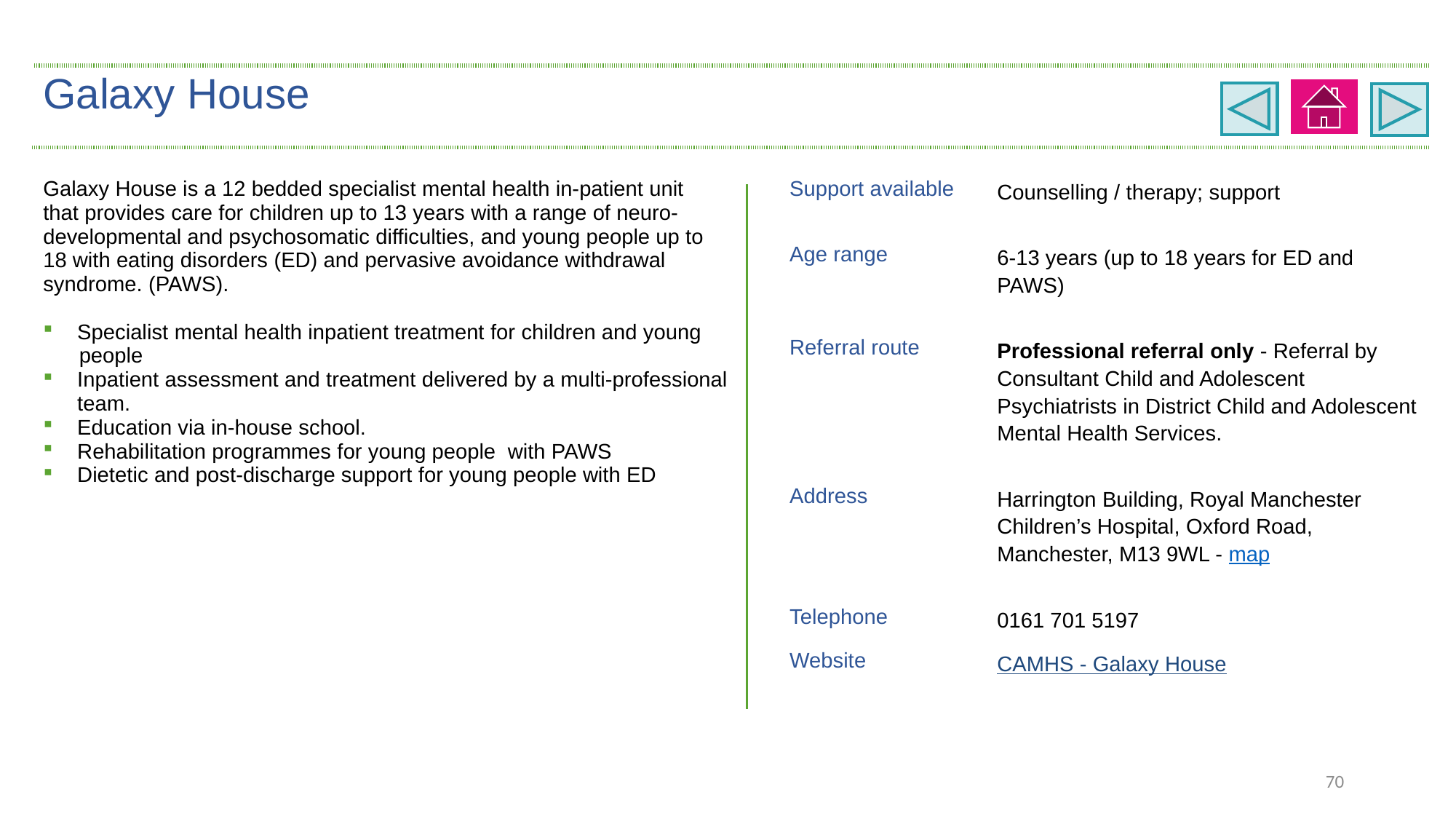

| Galaxy House |  |  |
| --- | --- | --- |
| Galaxy House is a 12 bedded specialist mental health in-patient unit that provides care for children up to 13 years with a range of neuro-developmental and psychosomatic difficulties, and young people up to 18 with eating disorders (ED) and pervasive avoidance withdrawal syndrome. (PAWS). Specialist mental health inpatient treatment for children and young people Inpatient assessment and treatment delivered by a multi-professional team. Education via in-house school. Rehabilitation programmes for young people with PAWS Dietetic and post-discharge support for young people with ED | Support available | Counselling / therapy; support |
|  | Age range | 6-13 years (up to 18 years for ED and PAWS) |
|  | Referral route | Professional referral only - Referral by Consultant Child and Adolescent Psychiatrists in District Child and Adolescent Mental Health Services. |
|  | Address | Harrington Building, Royal Manchester Children’s Hospital, Oxford Road, Manchester, M13 9WL - map |
|  | Telephone | 0161 701 5197 |
|  | Website | CAMHS - Galaxy House |

70